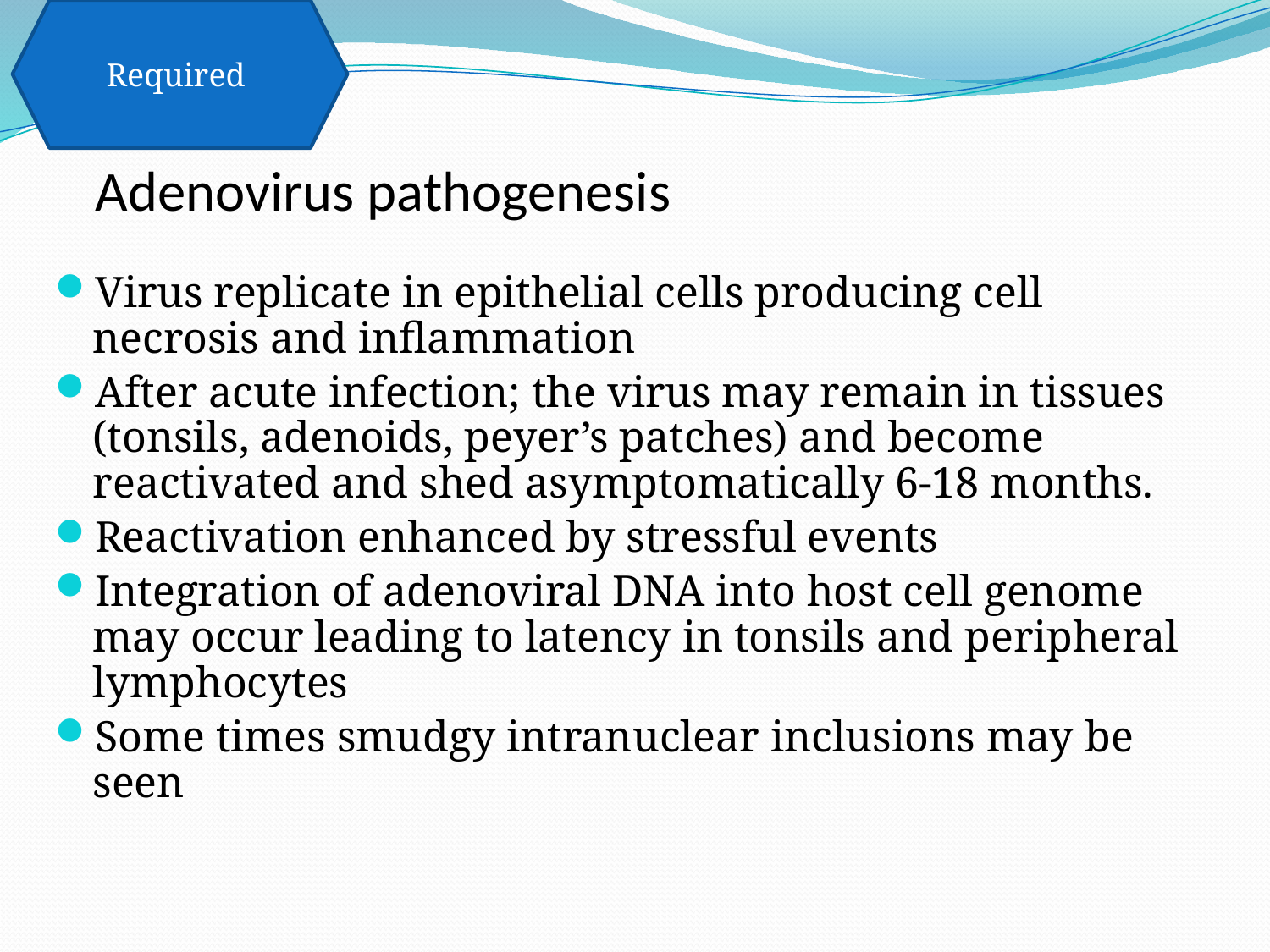

Required
# Adenovirus pathogenesis
Virus replicate in epithelial cells producing cell necrosis and inflammation
After acute infection; the virus may remain in tissues (tonsils, adenoids, peyer’s patches) and become reactivated and shed asymptomatically 6-18 months.
Reactivation enhanced by stressful events
Integration of adenoviral DNA into host cell genome may occur leading to latency in tonsils and peripheral lymphocytes
Some times smudgy intranuclear inclusions may be seen